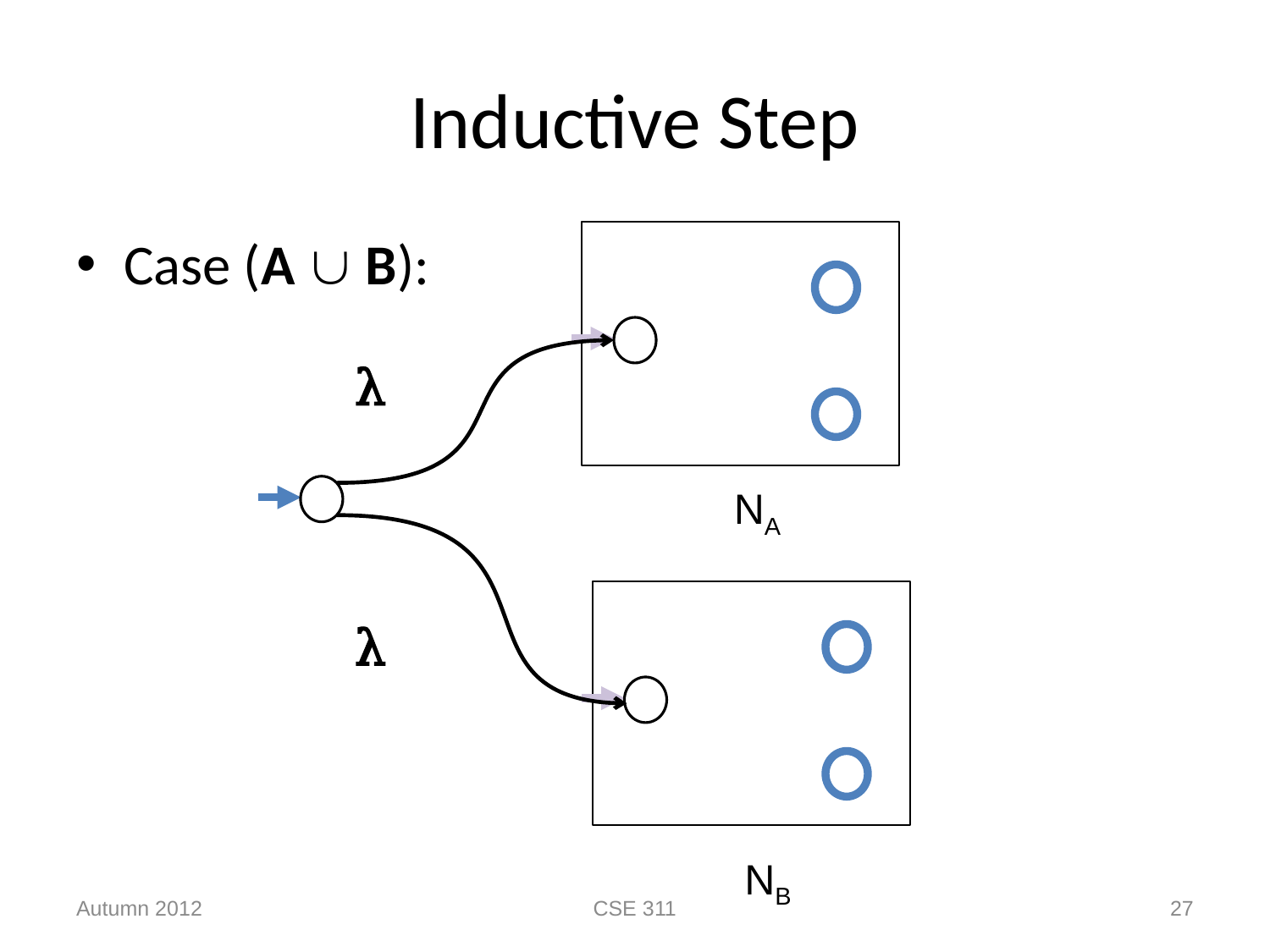

# Inductive Step
Case (A ∪ B):

λ
NA

λ
NB
Autumn 2012
CSE 311
27